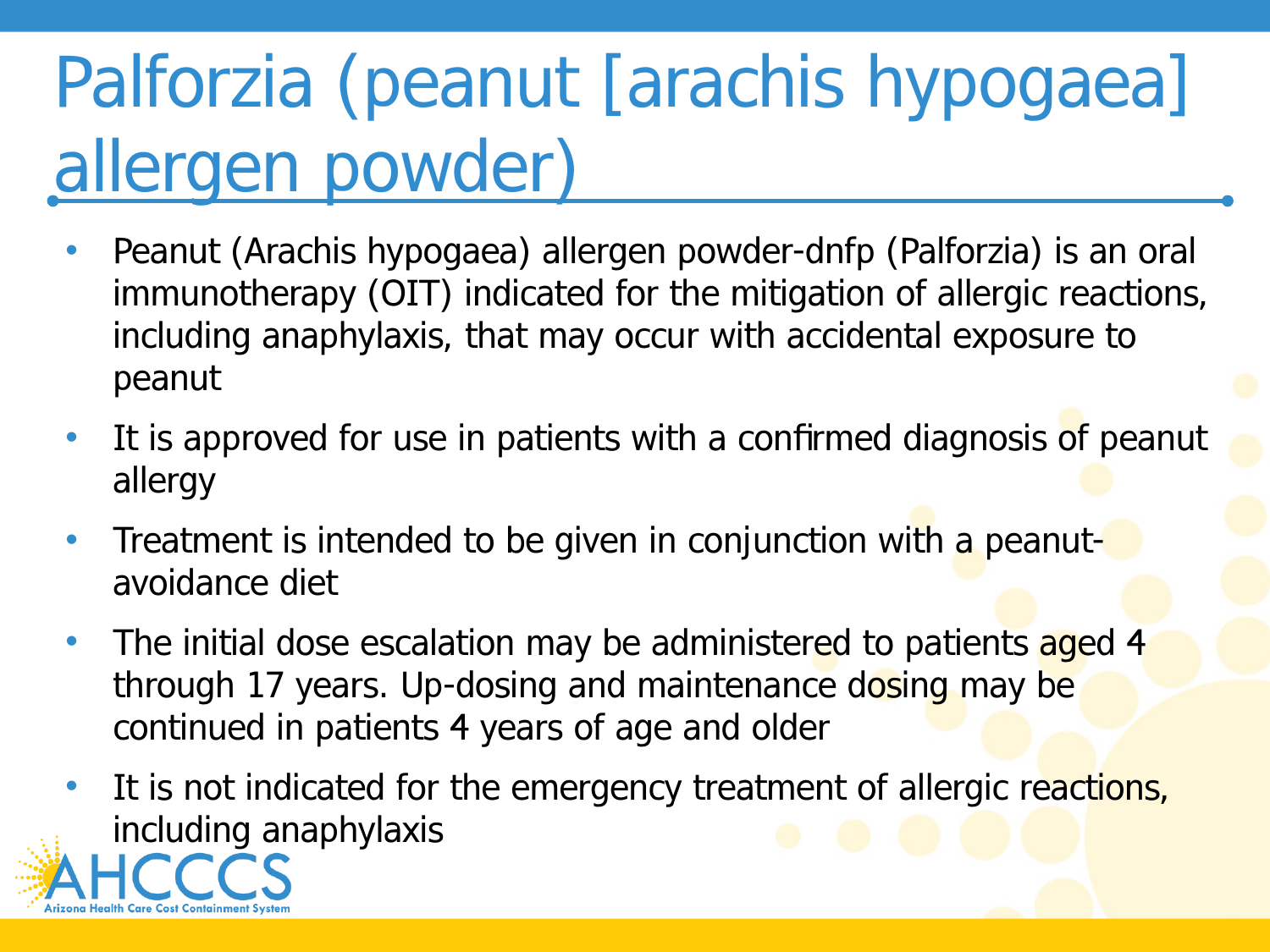

# Palforzia (peanut [arachis hypogaea] allergen powder)
Peanut (Arachis hypogaea) allergen powder-dnfp (Palforzia) is an oral immunotherapy (OIT) indicated for the mitigation of allergic reactions, including anaphylaxis, that may occur with accidental exposure to peanut
It is approved for use in patients with a confirmed diagnosis of peanut allergy
Treatment is intended to be given in conjunction with a peanut-avoidance diet
The initial dose escalation may be administered to patients aged 4 through 17 years. Up-dosing and maintenance dosing may be continued in patients 4 years of age and older
It is not indicated for the emergency treatment of allergic reactions, including anaphylaxis